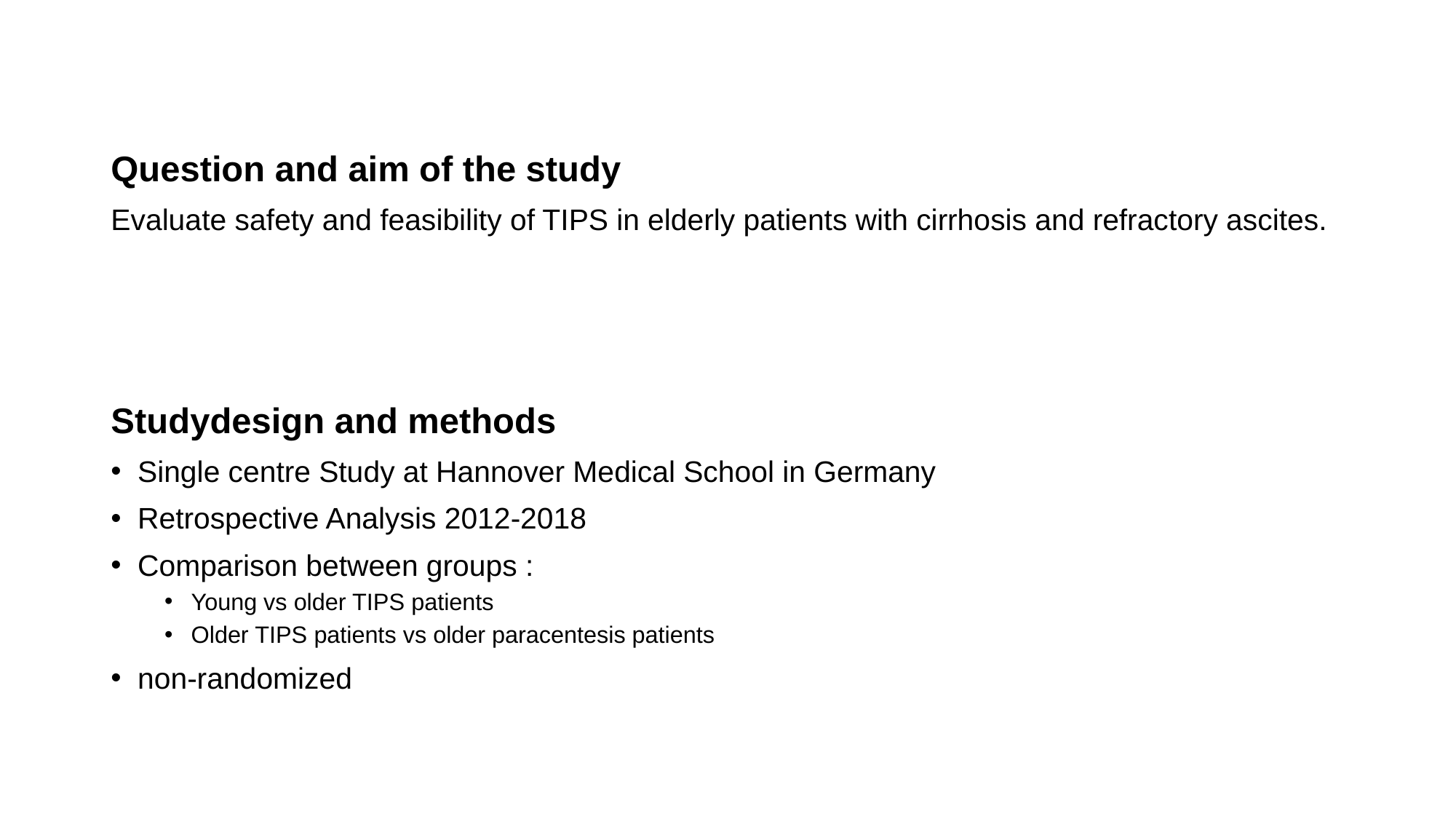

Question and aim of the study
Evaluate safety and feasibility of TIPS in elderly patients with cirrhosis and refractory ascites.

Studydesign and methods
Single centre Study at Hannover Medical School in Germany
Retrospective Analysis 2012-2018
Comparison between groups :
Young vs older TIPS patients
Older TIPS patients vs older paracentesis patients
non-randomized